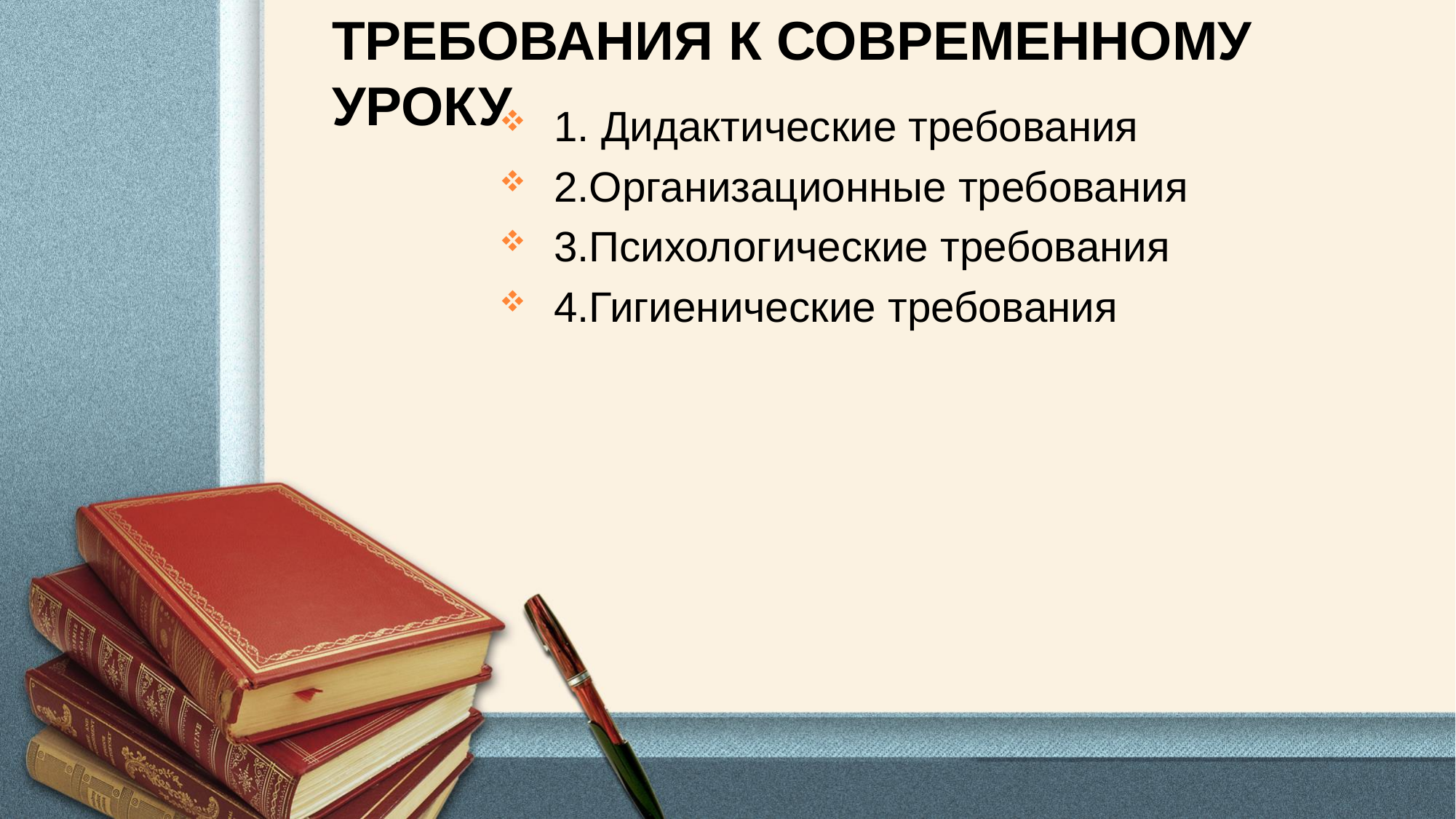

Требования к современному уроку
1. Дидактические требования
2.Организационные требования
3.Психологические требования
4.Гигиенические требования